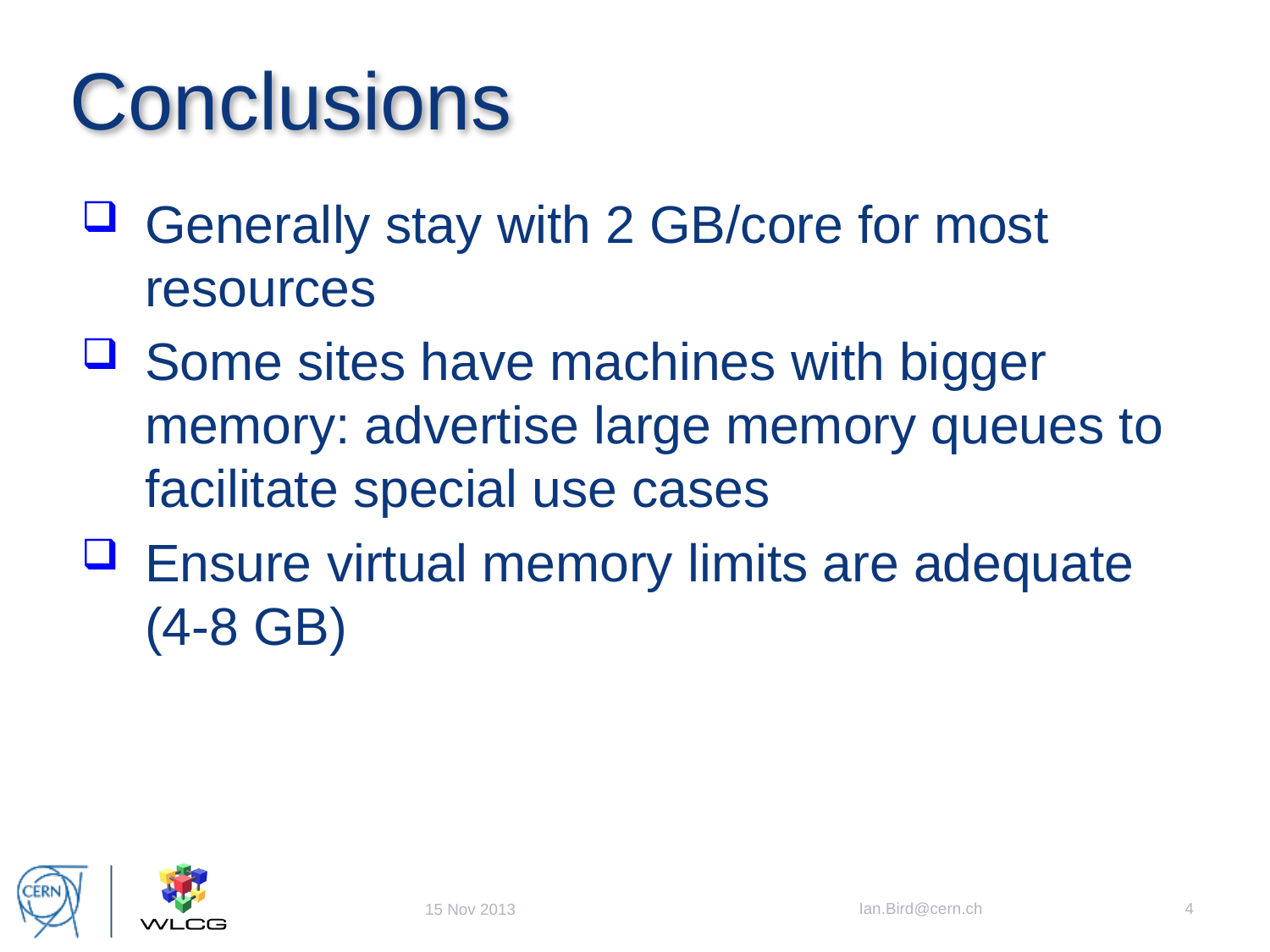

# Conclusions
Generally stay with 2 GB/core for most resources
Some sites have machines with bigger memory: advertise large memory queues to facilitate special use cases
Ensure virtual memory limits are adequate (4-8 GB)
Ian.Bird@cern.ch
4
15 Nov 2013